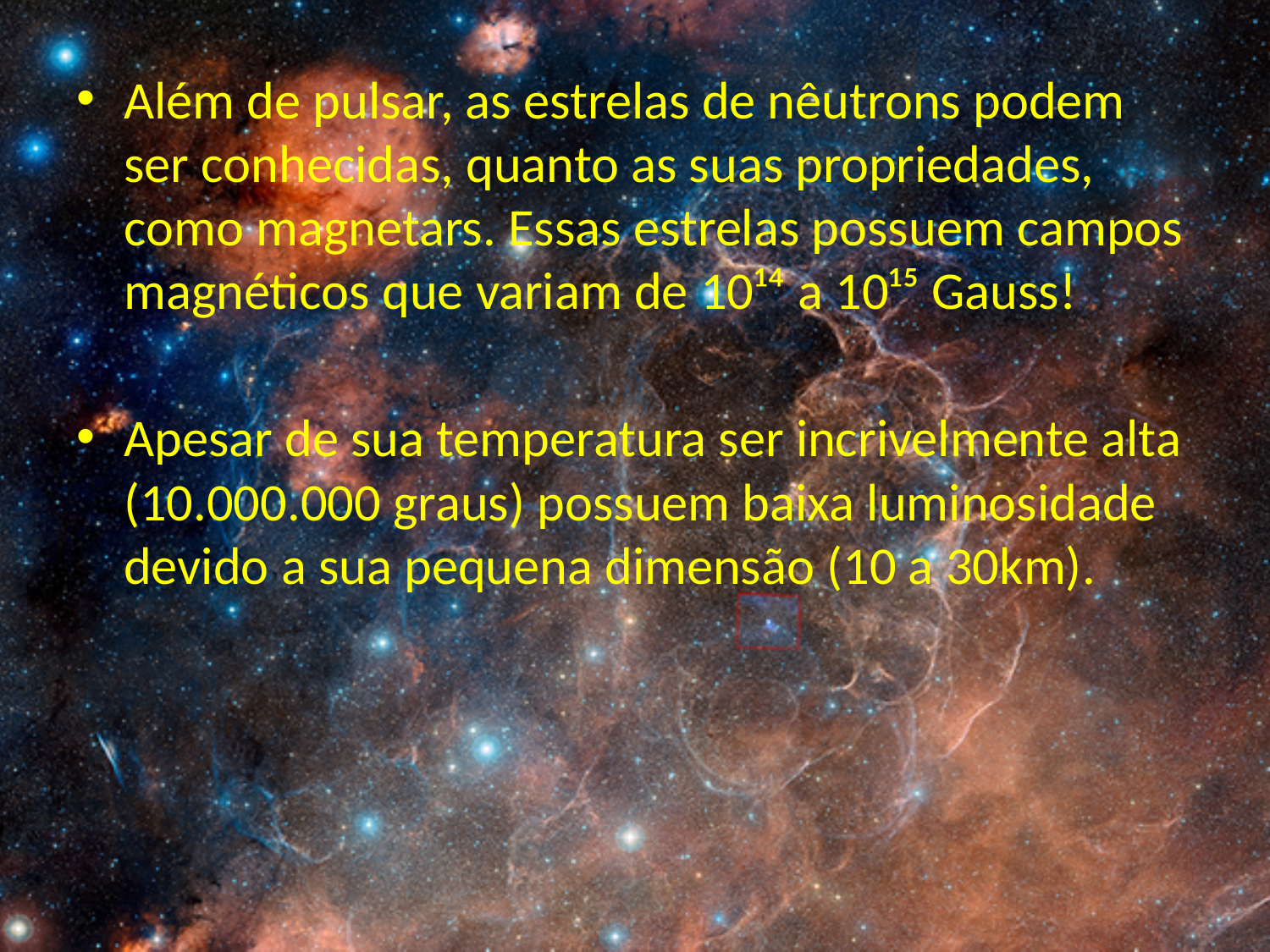

Além de pulsar, as estrelas de nêutrons podem ser conhecidas, quanto as suas propriedades, como magnetars. Essas estrelas possuem campos magnéticos que variam de 10¹⁴ a 10¹⁵ Gauss!

Apesar de sua temperatura ser incrivelmente alta (10.000.000 graus) possuem baixa luminosidade devido a sua pequena dimensão (10 a 30km).